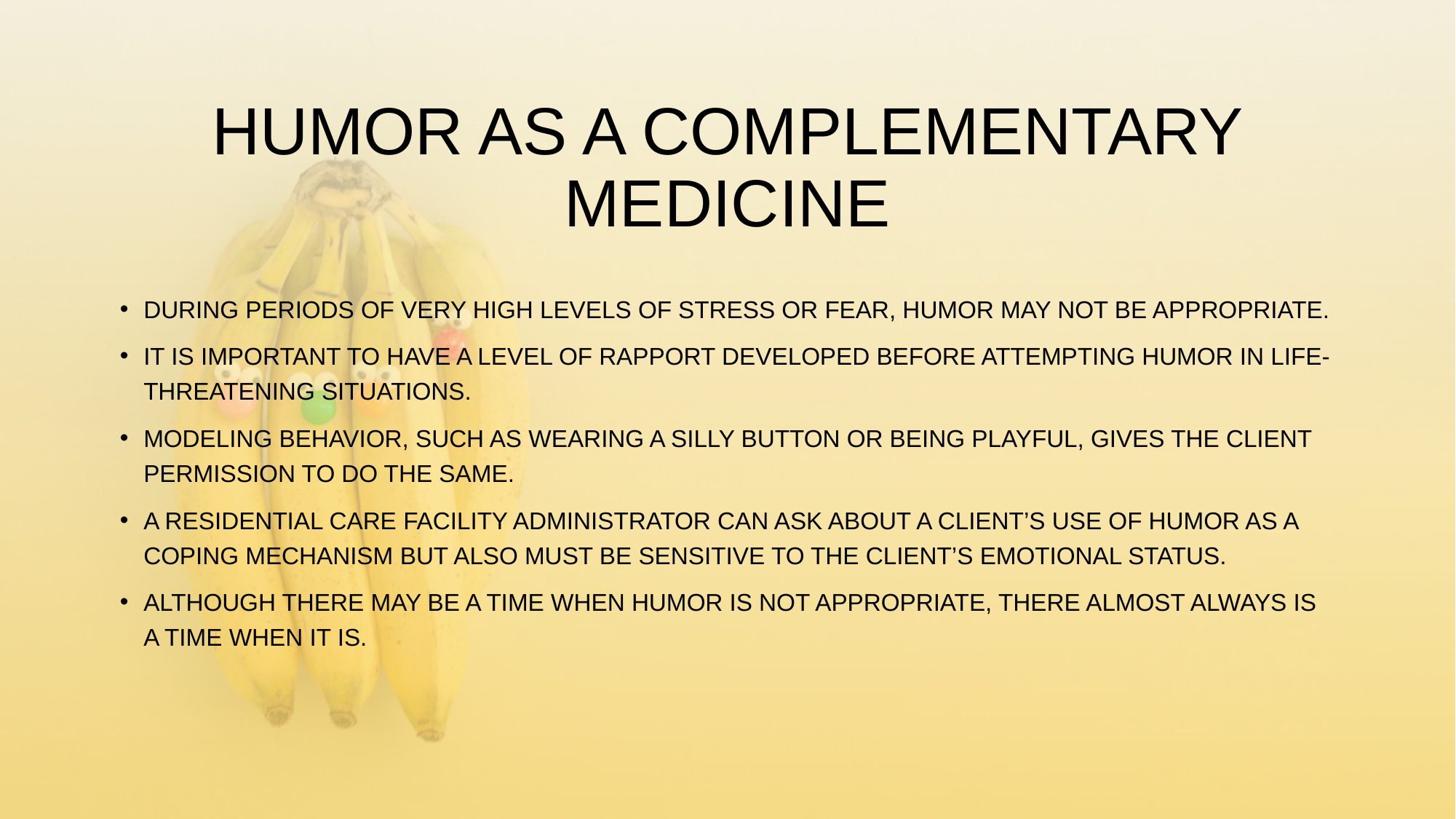

# HUMOR AS A COMPLEMENTARY MEDICINE
DURING PERIODS OF VERY HIGH LEVELS OF STRESS OR FEAR, HUMOR MAY NOT BE APPROPRIATE.
IT IS IMPORTANT TO HAVE A LEVEL OF RAPPORT DEVELOPED BEFORE ATTEMPTING HUMOR IN LIFE-THREATENING SITUATIONS.
MODELING BEHAVIOR, SUCH AS WEARING A SILLY BUTTON OR BEING PLAYFUL, GIVES THE CLIENT PERMISSION TO DO THE SAME.
A RESIDENTIAL CARE FACILITY ADMINISTRATOR CAN ASK ABOUT A CLIENT’S USE OF HUMOR AS A COPING MECHANISM BUT ALSO MUST BE SENSITIVE TO THE CLIENT’S EMOTIONAL STATUS.
ALTHOUGH THERE MAY BE A TIME WHEN HUMOR IS NOT APPROPRIATE, THERE ALMOST ALWAYS IS A TIME WHEN IT IS.